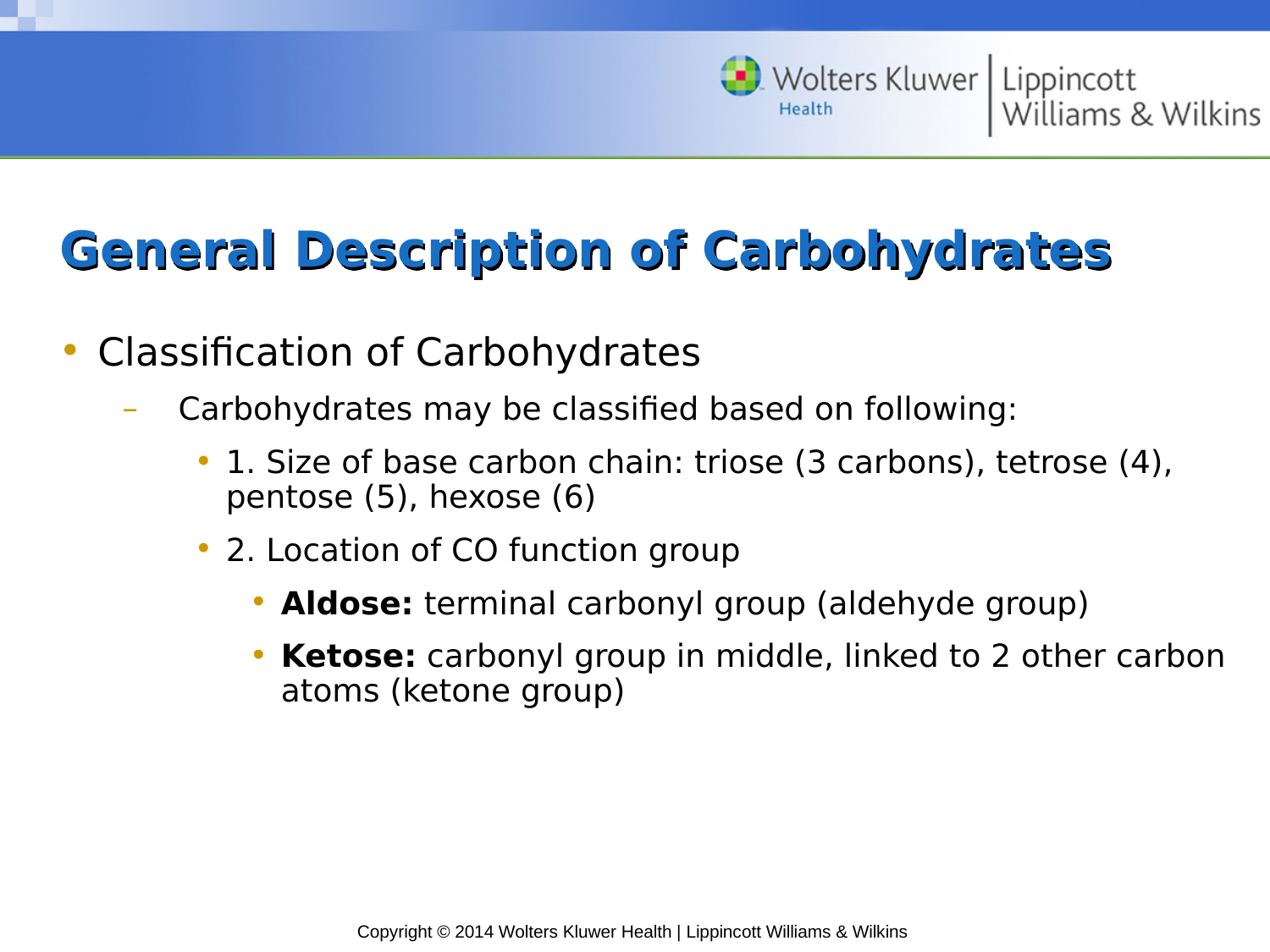

# General Description of Carbohydrates
Classification of Carbohydrates
Carbohydrates may be classified based on following:
1. Size of base carbon chain: triose (3 carbons), tetrose (4), pentose (5), hexose (6)
2. Location of CO function group
Aldose: terminal carbonyl group (aldehyde group)
Ketose: carbonyl group in middle, linked to 2 other carbon atoms (ketone group)